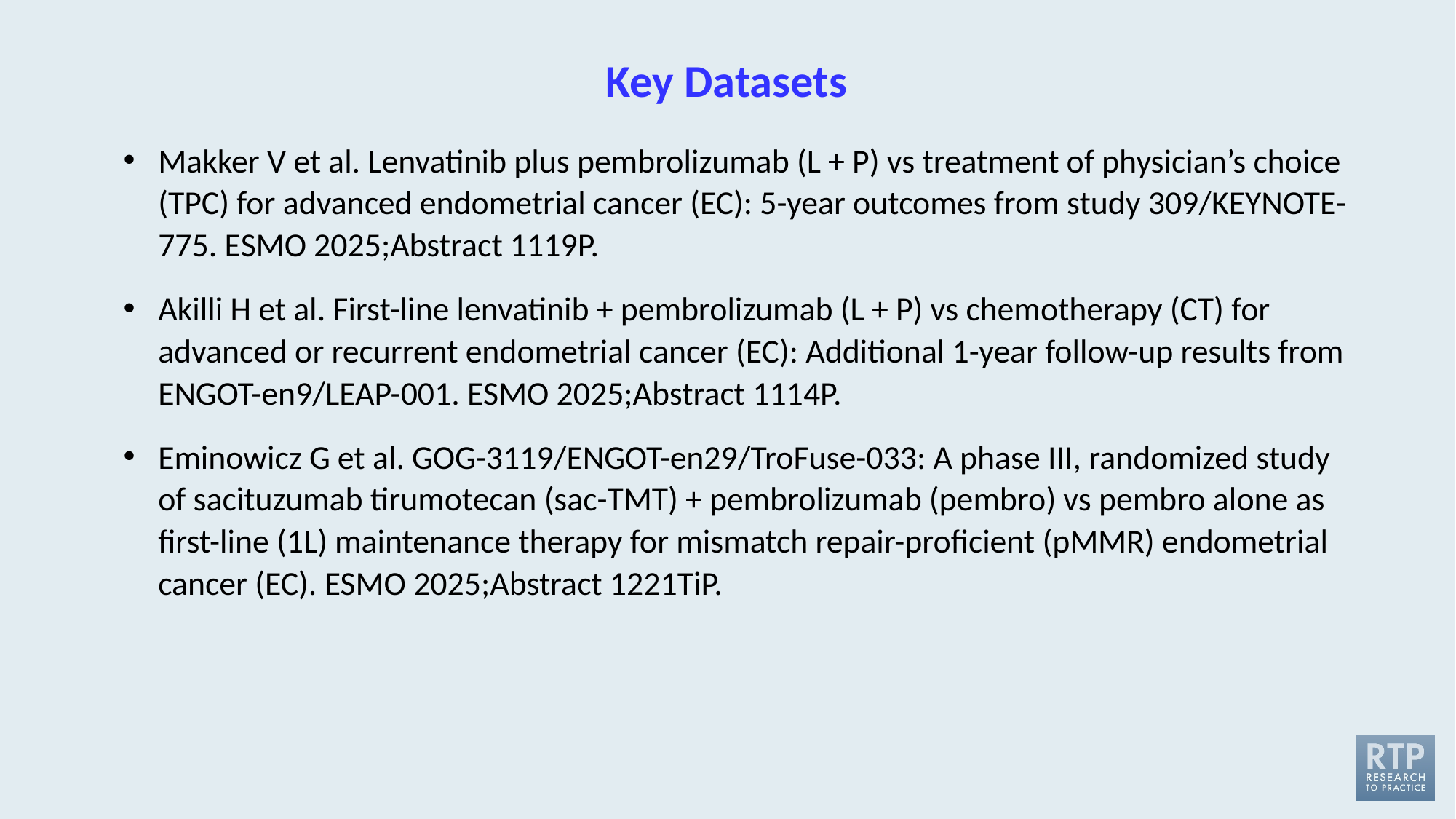

# Key Datasets
Makker V et al. Lenvatinib plus pembrolizumab (L + P) vs treatment of physician’s choice (TPC) for advanced endometrial cancer (EC): 5-year outcomes from study 309/KEYNOTE-775. ESMO 2025;Abstract 1119P.
Akilli H et al. First-line lenvatinib + pembrolizumab (L + P) vs chemotherapy (CT) for advanced or recurrent endometrial cancer (EC): Additional 1-year follow-up results from ENGOT-en9/LEAP-001. ESMO 2025;Abstract 1114P.
Eminowicz G et al. GOG-3119/ENGOT-en29/TroFuse-033: A phase III, randomized study of sacituzumab tirumotecan (sac-TMT) + pembrolizumab (pembro) vs pembro alone as first-line (1L) maintenance therapy for mismatch repair-proficient (pMMR) endometrial cancer (EC). ESMO 2025;Abstract 1221TiP.